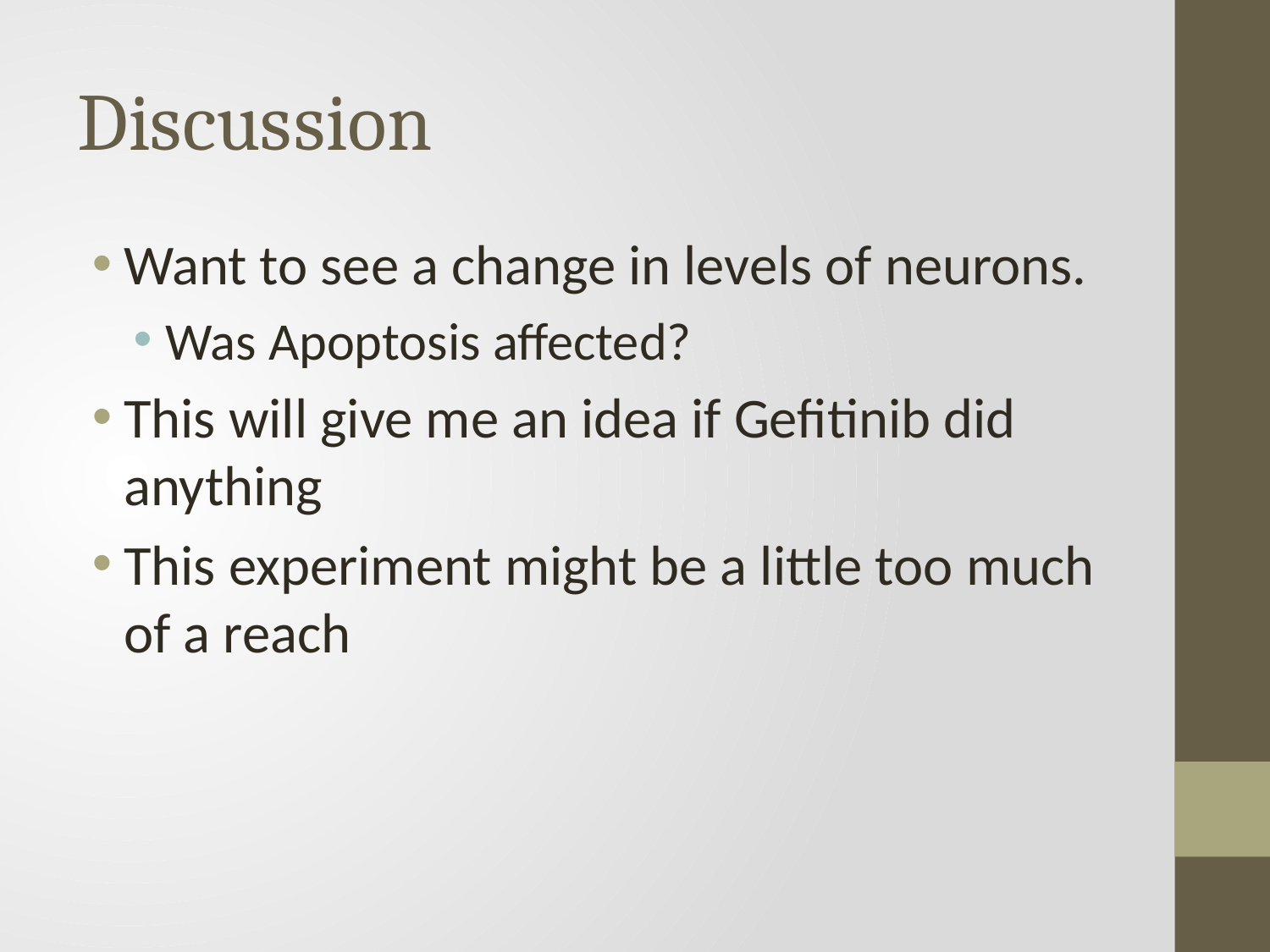

# Discussion
Want to see a change in levels of neurons.
Was Apoptosis affected?
This will give me an idea if Gefitinib did anything
This experiment might be a little too much of a reach